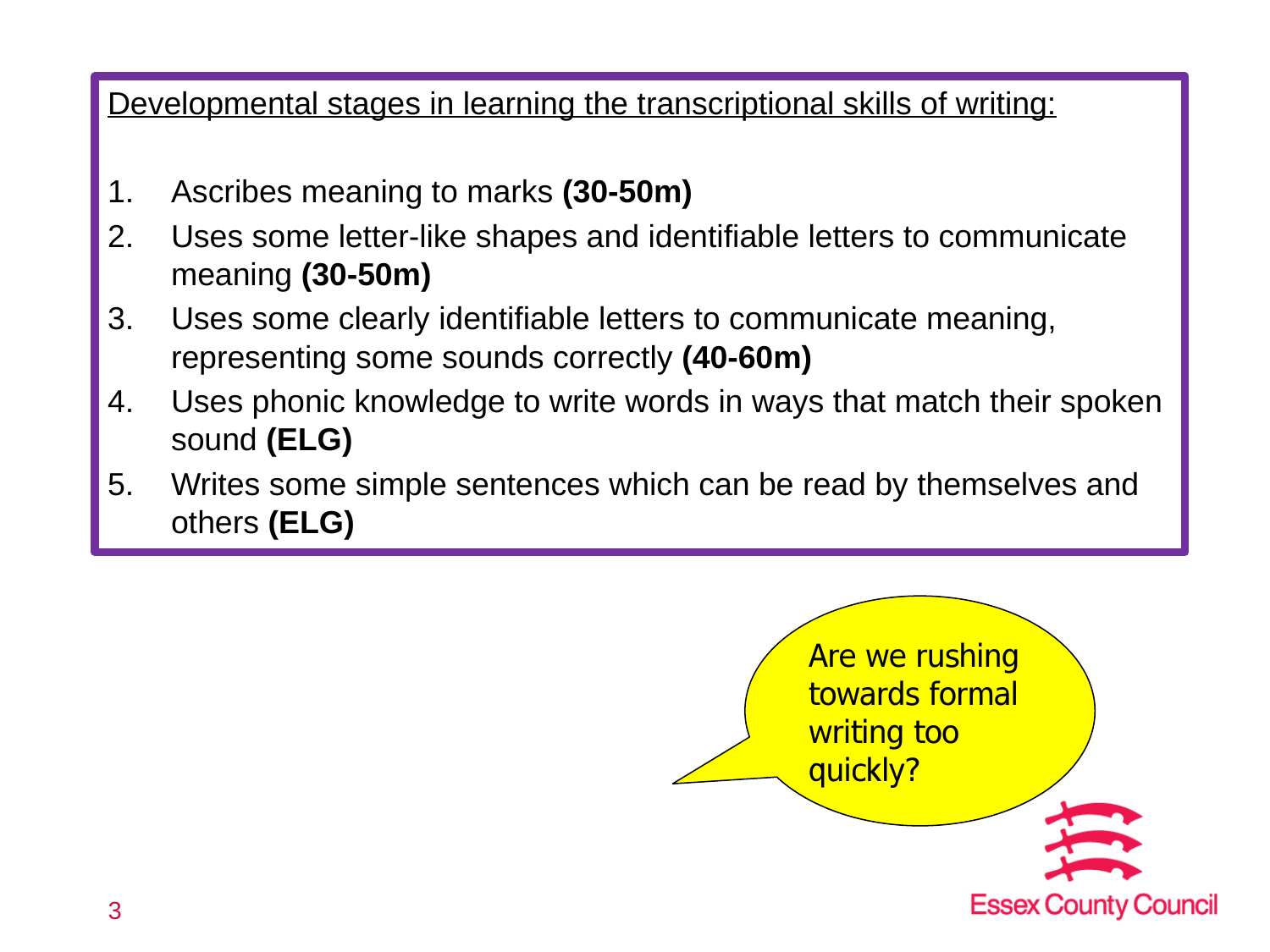

Developmental stages in learning the transcriptional skills of writing:

Ascribes meaning to marks (30-50m)
Uses some letter-like shapes and identifiable letters to communicate meaning (30-50m)
Uses some clearly identifiable letters to communicate meaning, representing some sounds correctly (40-60m)
Uses phonic knowledge to write words in ways that match their spoken sound (ELG)
Writes some simple sentences which can be read by themselves and others (ELG)

Are we rushing towards formal writing too quickly?
3